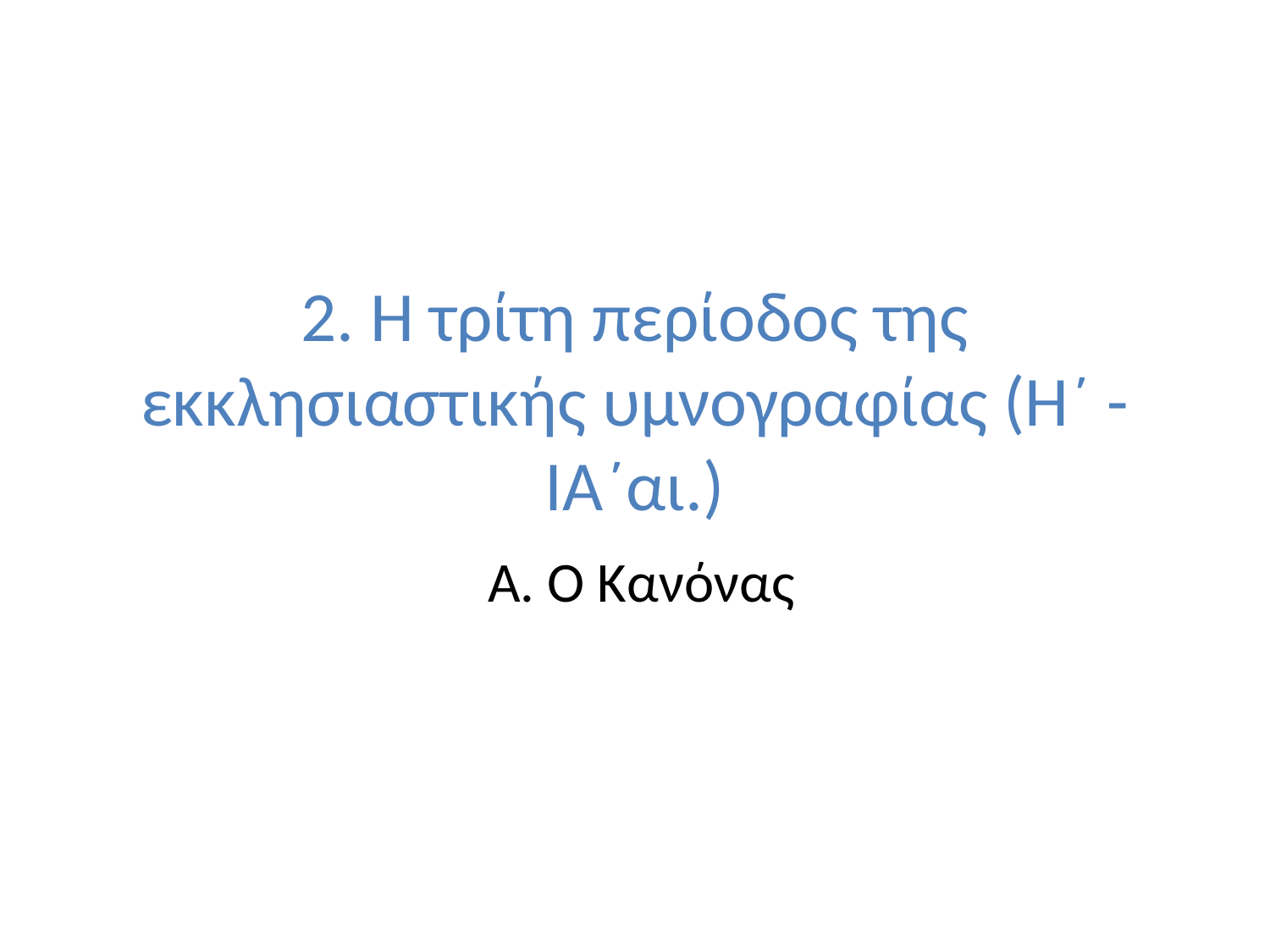

# 2. Η τρίτη περίοδος της εκκλησιαστικής υμνογραφίας (Η´ - ΙΑ´αι.)
 Α. Ο Κανόνας